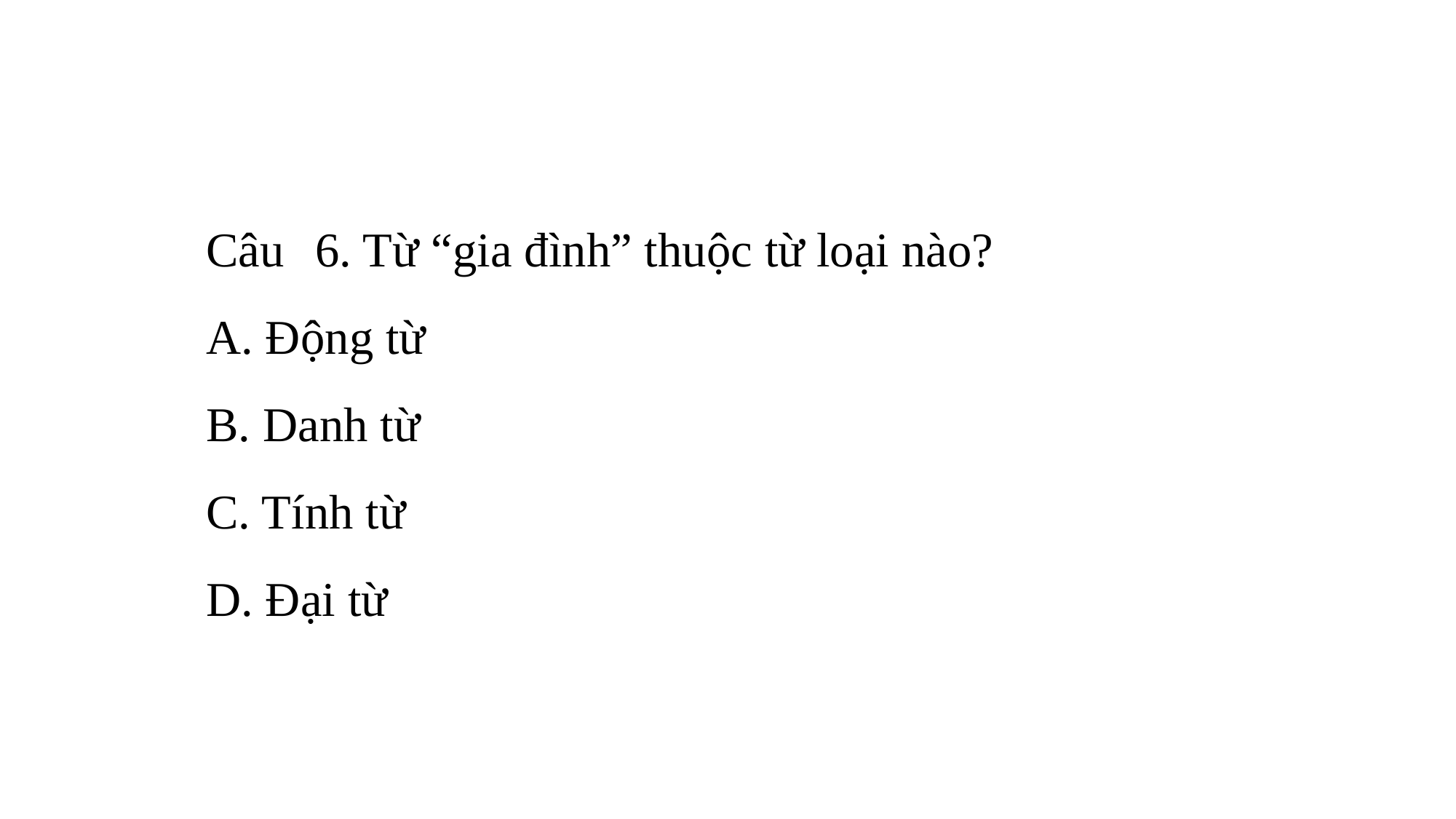

Câu 	6. Từ “gia đình” thuộc từ loại nào?
A. Động từ
B. Danh từ
C. Tính từ
D. Đại từ